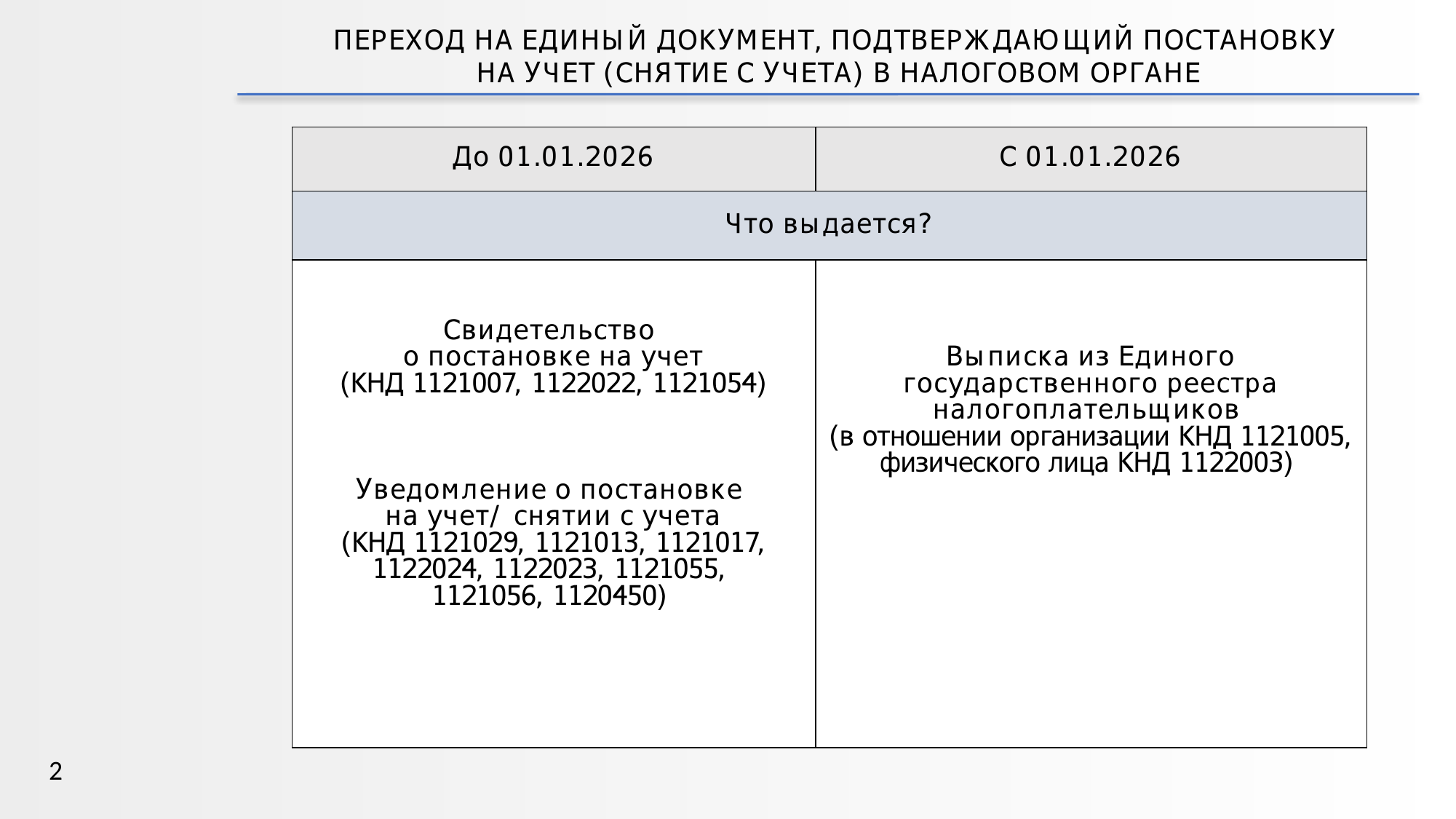

ПЕРЕХОД НА ЕДИНЫЙ ДОКУМЕНТ, ПОДТВЕРЖДАЮЩИЙ ПОСТАНОВКУ
НА УЧЕТ (СНЯТИЕ С УЧЕТА) В НАЛОГОВОМ ОРГАНЕ
| До 01.01.2026 | С 01.01.2026 |
| --- | --- |
| Что выдается? |  |
| Свидетельство о постановке на учет (КНД 1121007, 1122022, 1121054) Уведомление о постановке на учет/ снятии с учета (КНД 1121029, 1121013, 1121017, 1122024, 1122023, 1121055, 1121056, 1120450) | Выписка из Единого государственного реестра налогоплательщиков (в отношении организации КНД 1121005, физического лица КНД 1122003) |
2